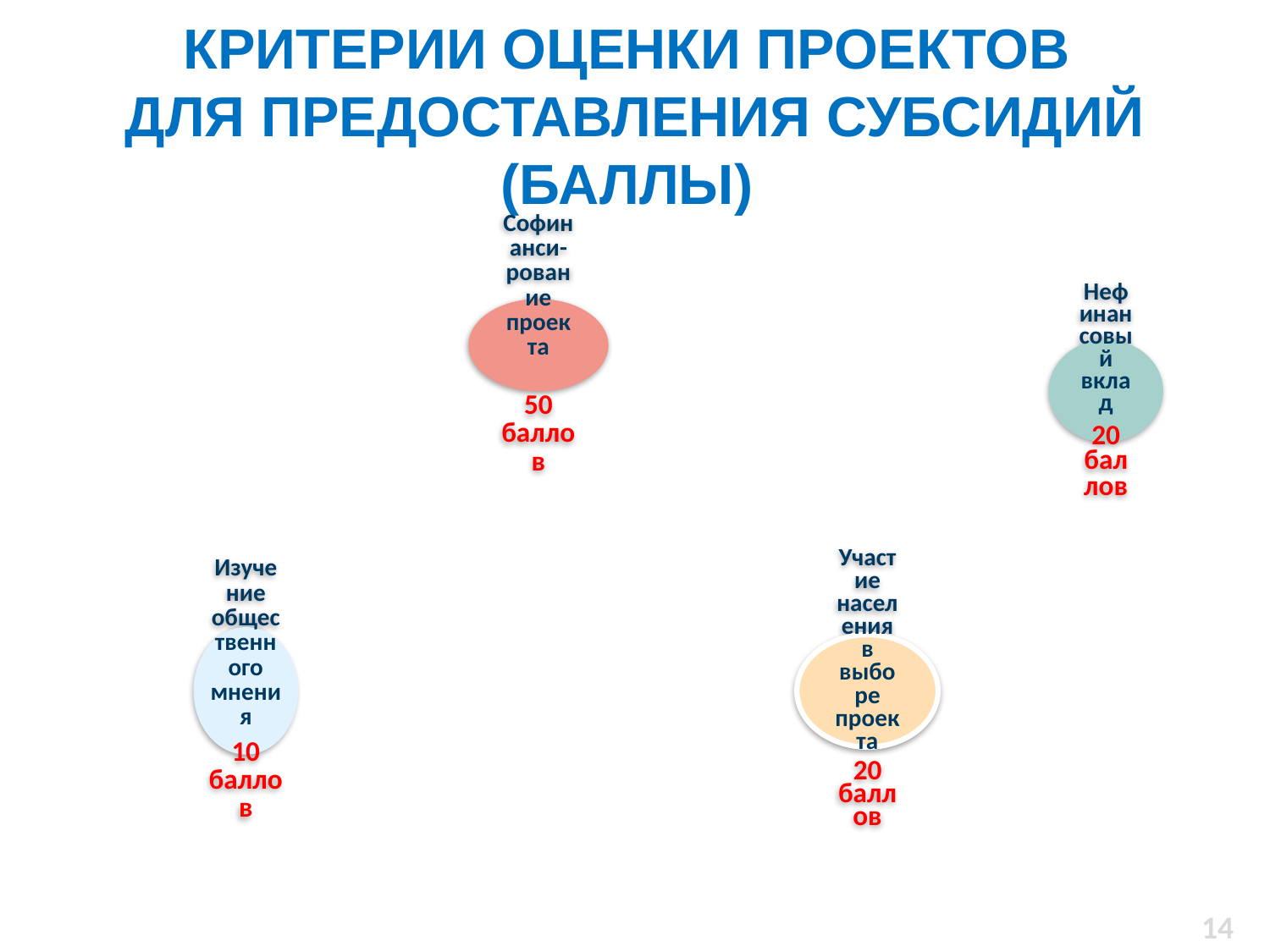

КРИТЕРИИ ОЦЕНКИ ПРОЕКТОВ
ДЛЯ ПРЕДОСТАВЛЕНИЯ СУБСИДИЙ (БАЛЛЫ)
Софинанси-
рование проекта
50 баллов
Нефинансовый вклад
20 баллов
Изучение общественного мнения
10 баллов
Участие населения в выборе проекта
20 баллов
14